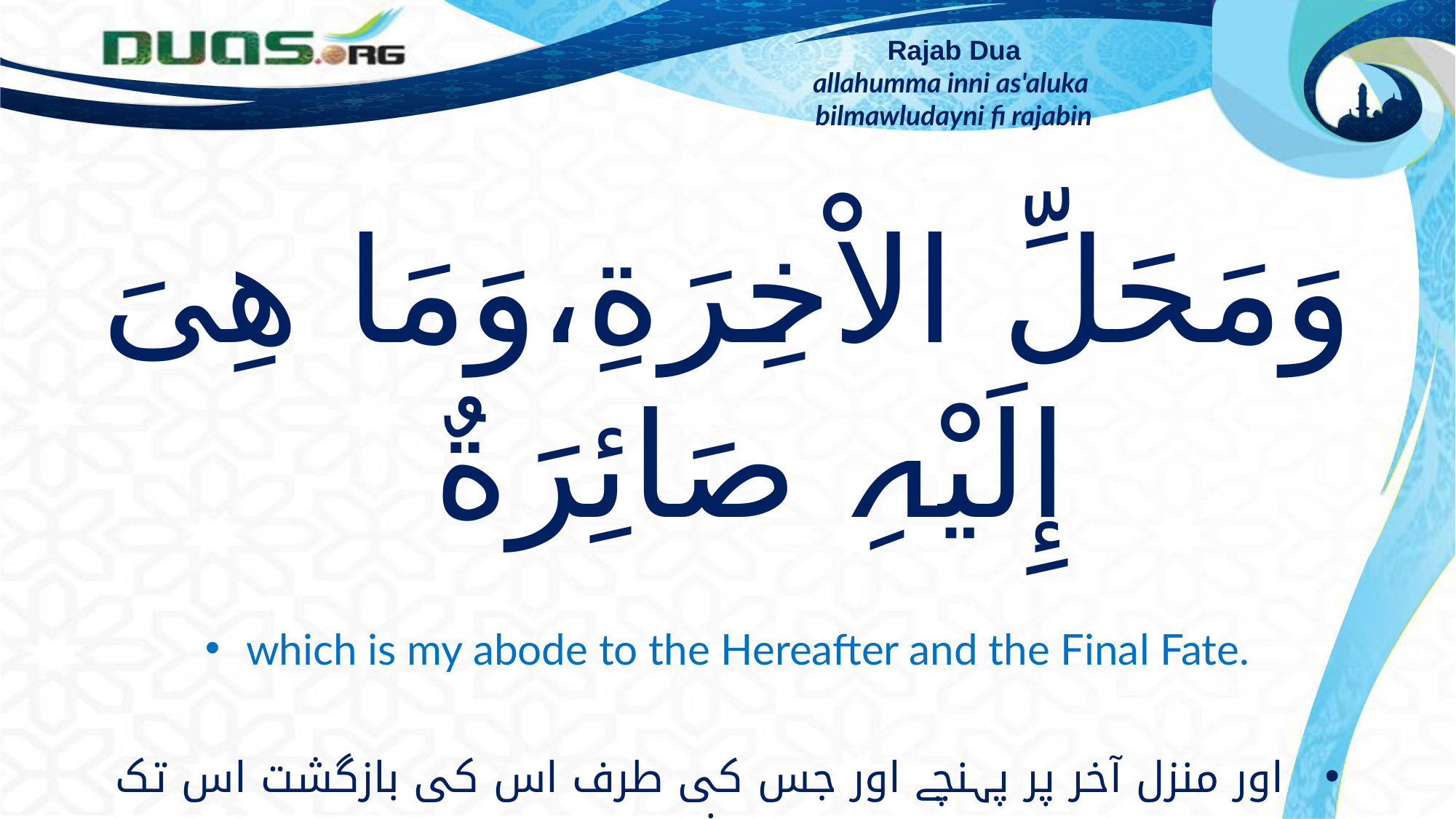

Rajab Dua
allahumma inni as'aluka
bilmawludayni fi rajabin
وَمَحَلِّ الاْخِرَةِ،وَمَا ھِیَ إِلَیْہِ صَائِرَةٌ

which is my abode to the Hereafter and the Final Fate.

 اور منزل آخر پر پہنچے اور جس کی طرف اس کی بازگشت اس تک پہنچے۔

wa mahalli al-akhirati, wa ma hiya ilayhi sa'iratun